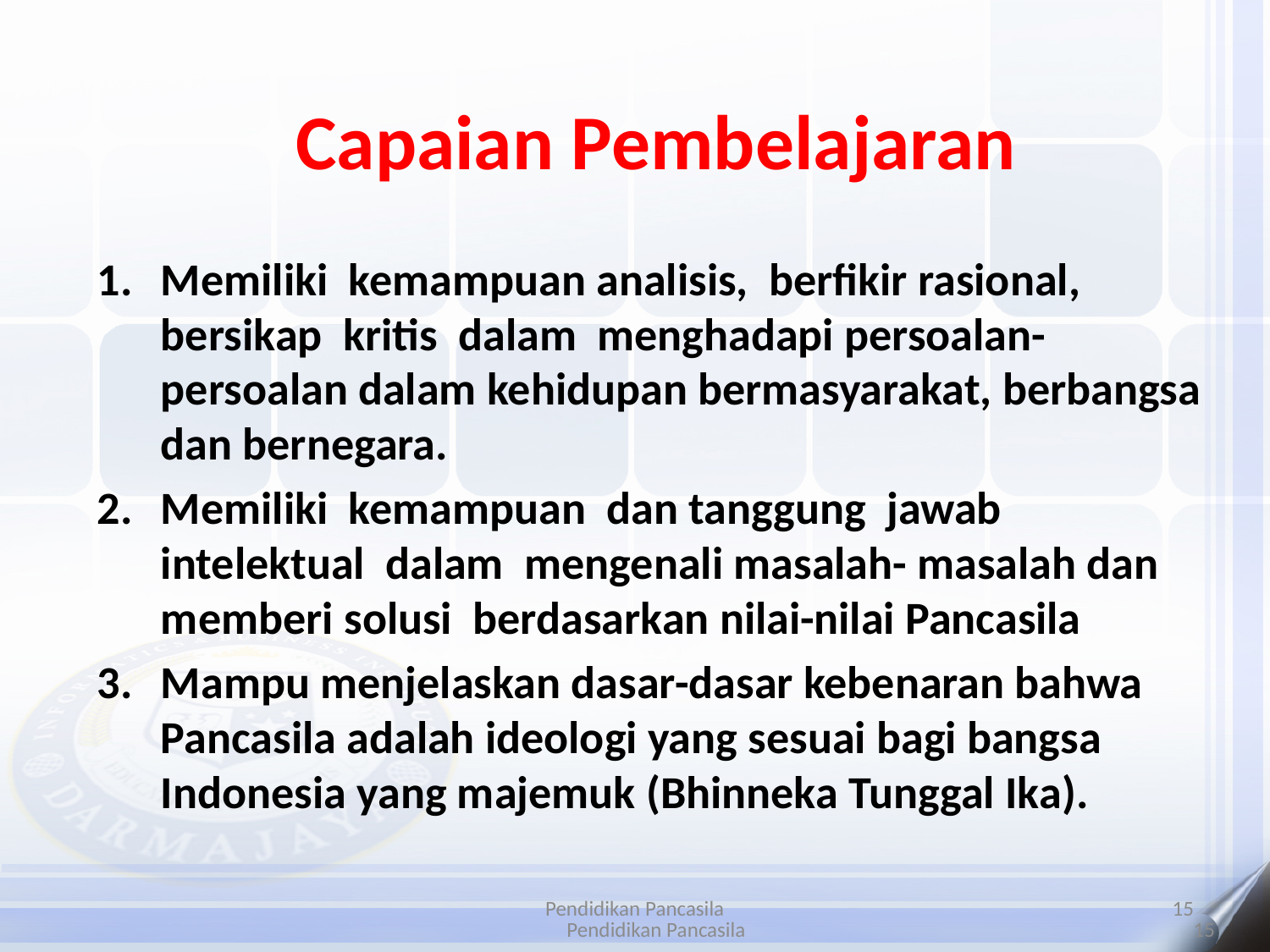

# Capaian Pembelajaran
Memiliki  kemampuan analisis,  berfikir rasional,  bersikap  kritis  dalam  menghadapi persoalan-persoalan dalam kehidupan bermasyarakat, berbangsa dan bernegara.
Memiliki  kemampuan  dan tanggung  jawab  intelektual  dalam  mengenali masalah- masalah dan memberi solusi  berdasarkan nilai-nilai Pancasila
Mampu menjelaskan dasar-dasar kebenaran bahwa Pancasila adalah ideologi yang sesuai bagi bangsa Indonesia yang majemuk (Bhinneka Tunggal Ika).

Pendidikan Pancasila
15
Pendidikan Pancasila
15